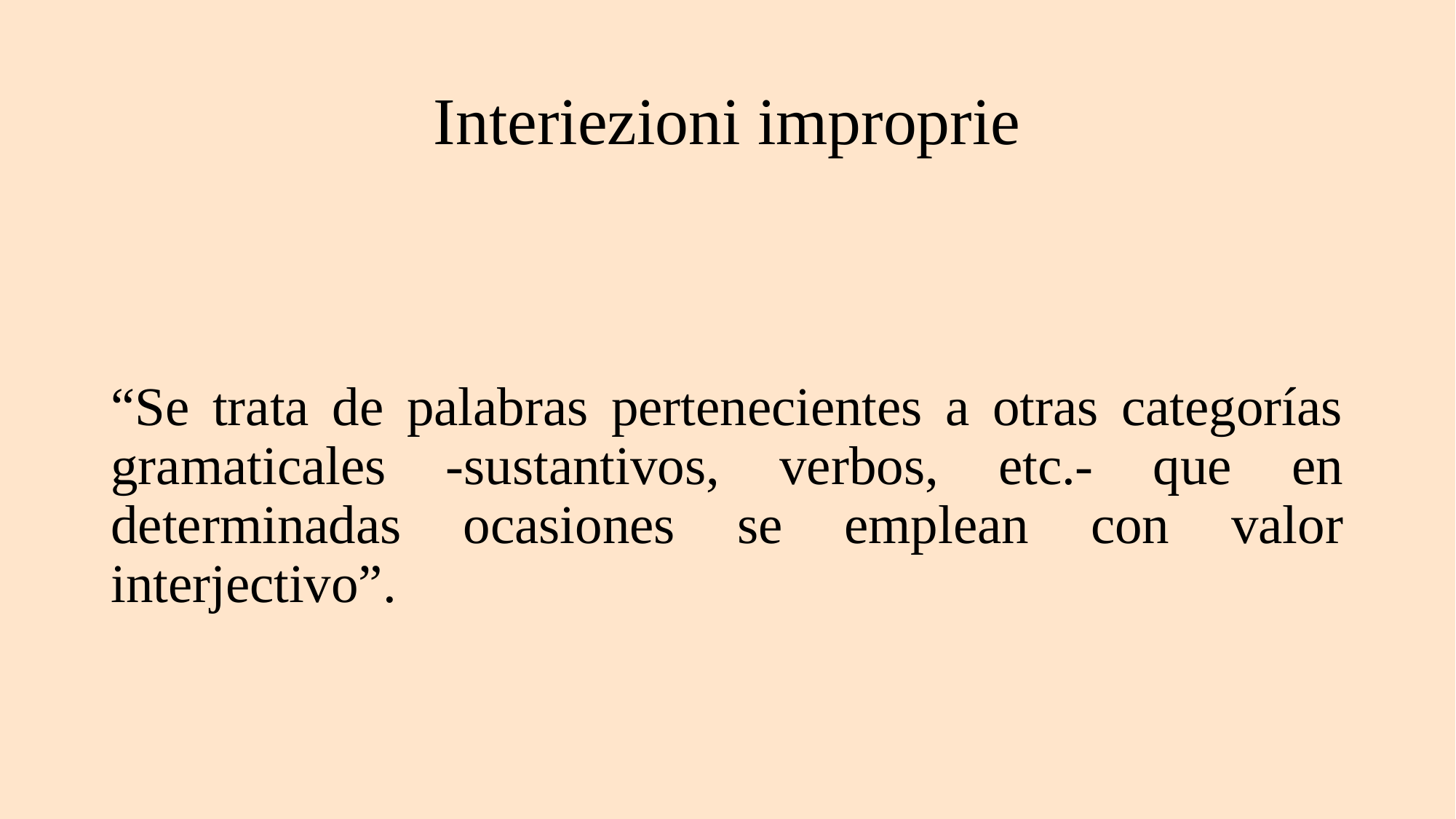

# Interiezioni improprie

“Se trata de palabras pertenecientes a otras categorías gramaticales -sustantivos, verbos, etc.- que en determinadas ocasiones se emplean con valor interjectivo”.